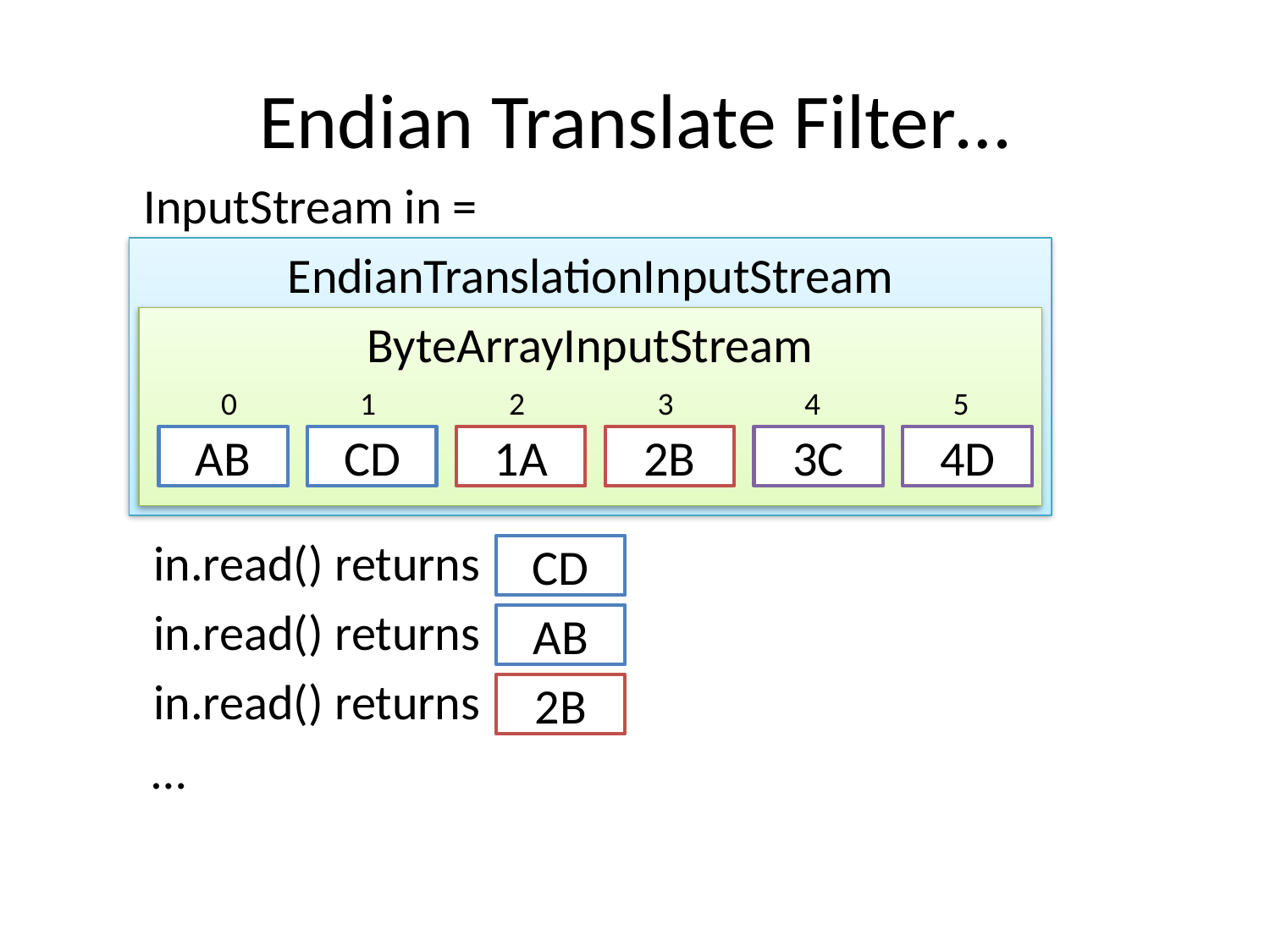

# Endian Translate Filter…
InputStream in =
EndianTranslationInputStream
ByteArrayInputStream
0
1
2
3
4
5
AB
CD
1A
2B
3C
4D
in.read() returns
CD
in.read() returns
AB
in.read() returns
2B
…